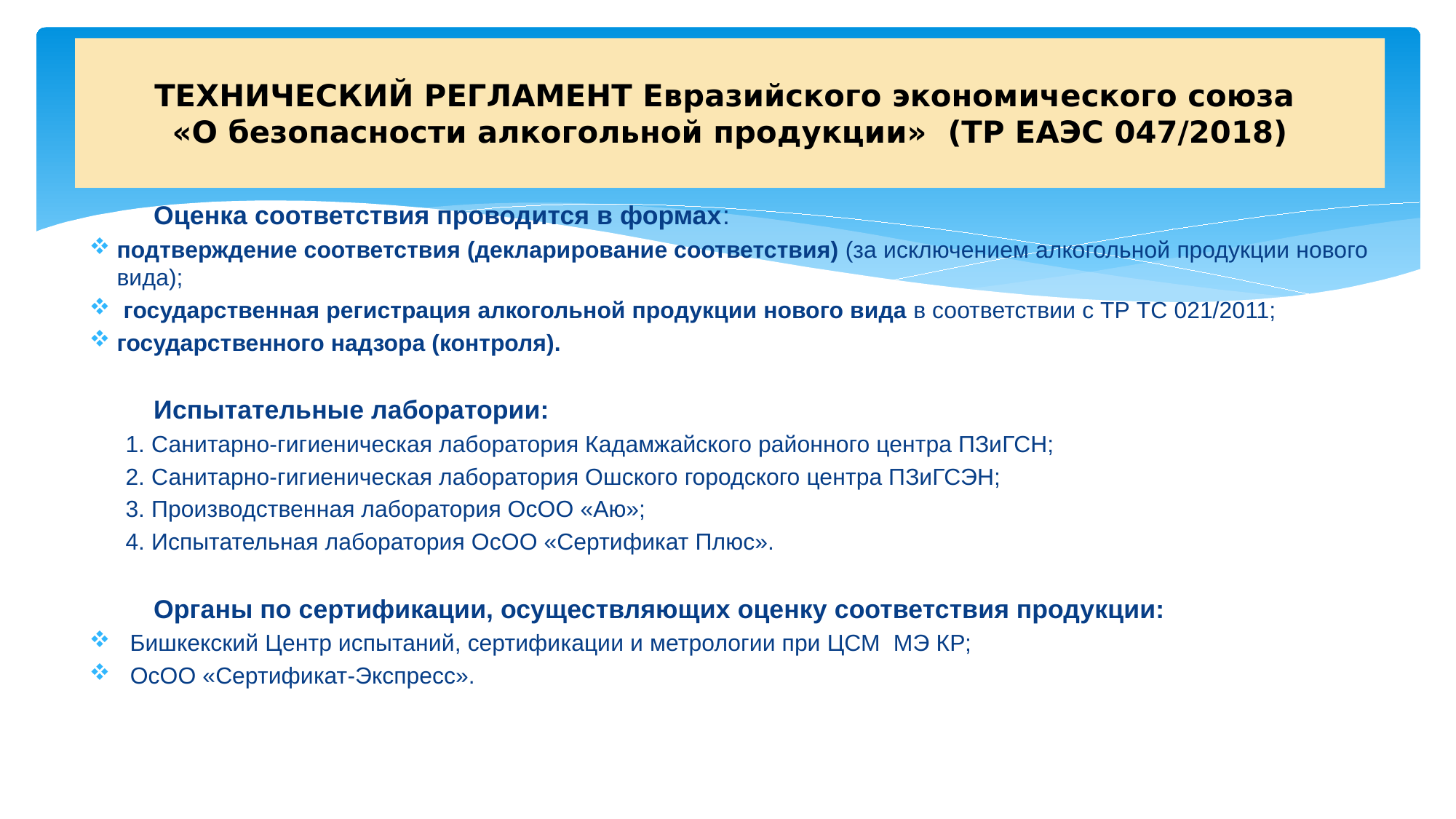

# ТЕХНИЧЕСКИЙ РЕГЛАМЕНТ Евразийского экономического союза «О безопасности алкогольной продукции»  (ТР ЕАЭС 047/2018)
	Оценка соответствия проводится в формах:
подтверждение соответствия (декларирование соответствия) (за исключением алкогольной продукции нового вида);
 государственная регистрация алкогольной продукции нового вида в соответствии с ТР ТС 021/2011;
государственного надзора (контроля).

	Испытательные лаборатории:
1. Санитарно-гигиеническая лаборатория Кадамжайского районного центра ПЗиГСН;
2. Санитарно-гигиеническая лаборатория Ошского городского центра ПЗиГСЭН;
3. Производственная лаборатория ОсОО «Аю»;
4. Испытательная лаборатория ОсОО «Сертификат Плюс».

	Органы по сертификации, осуществляющих оценку соответствия продукции:
  Бишкекский Центр испытаний, сертификации и метрологии при ЦСМ  МЭ КР;
  ОсОО «Сертификат-Экспресс».